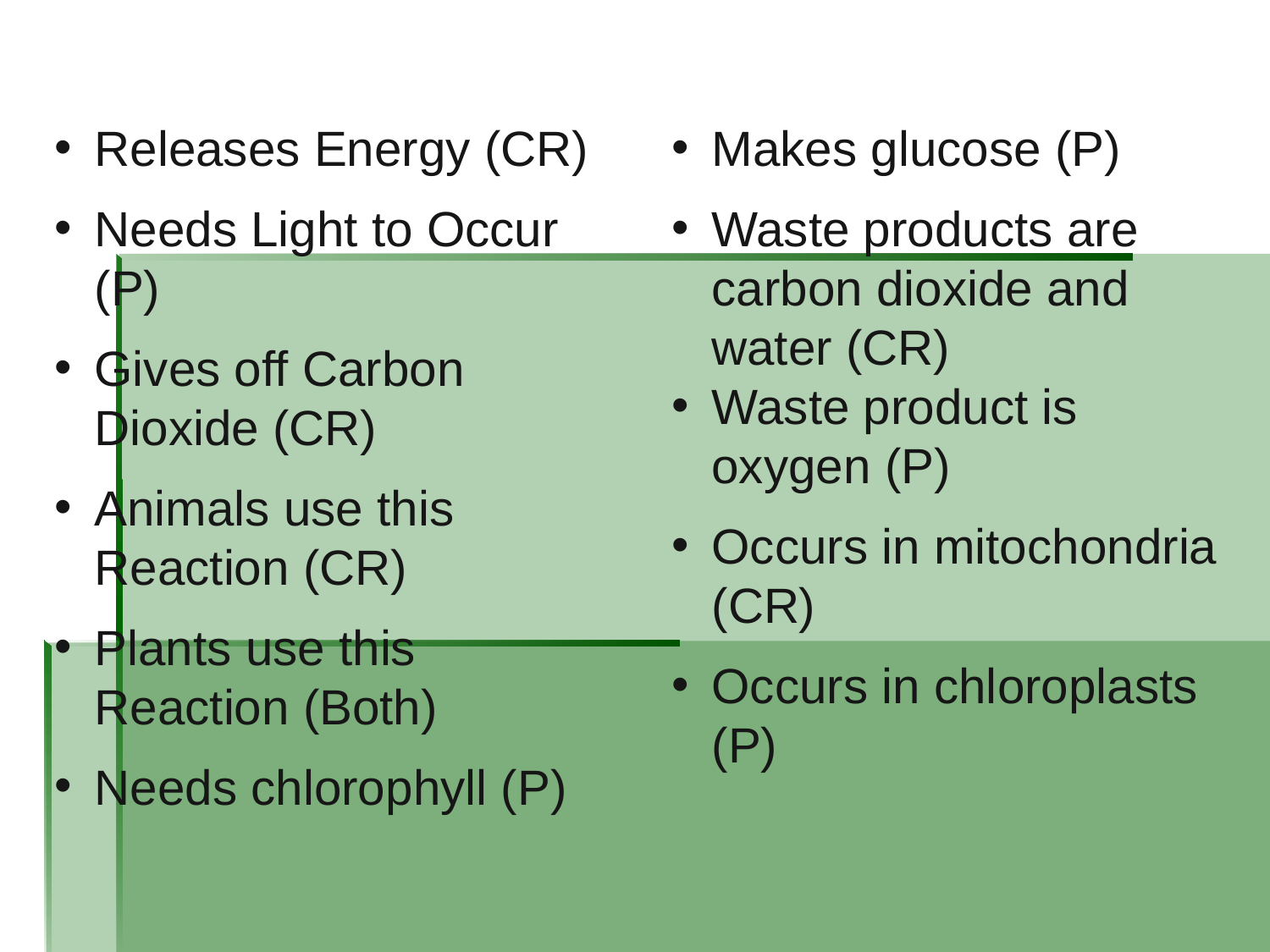

Releases Energy (CR)
Needs Light to Occur (P)
Gives off Carbon Dioxide (CR)
Animals use this Reaction (CR)
Plants use this Reaction (Both)
Needs chlorophyll (P)
Makes glucose (P)
Waste products are carbon dioxide and water (CR)
Waste product is oxygen (P)
Occurs in mitochondria (CR)
Occurs in chloroplasts (P)